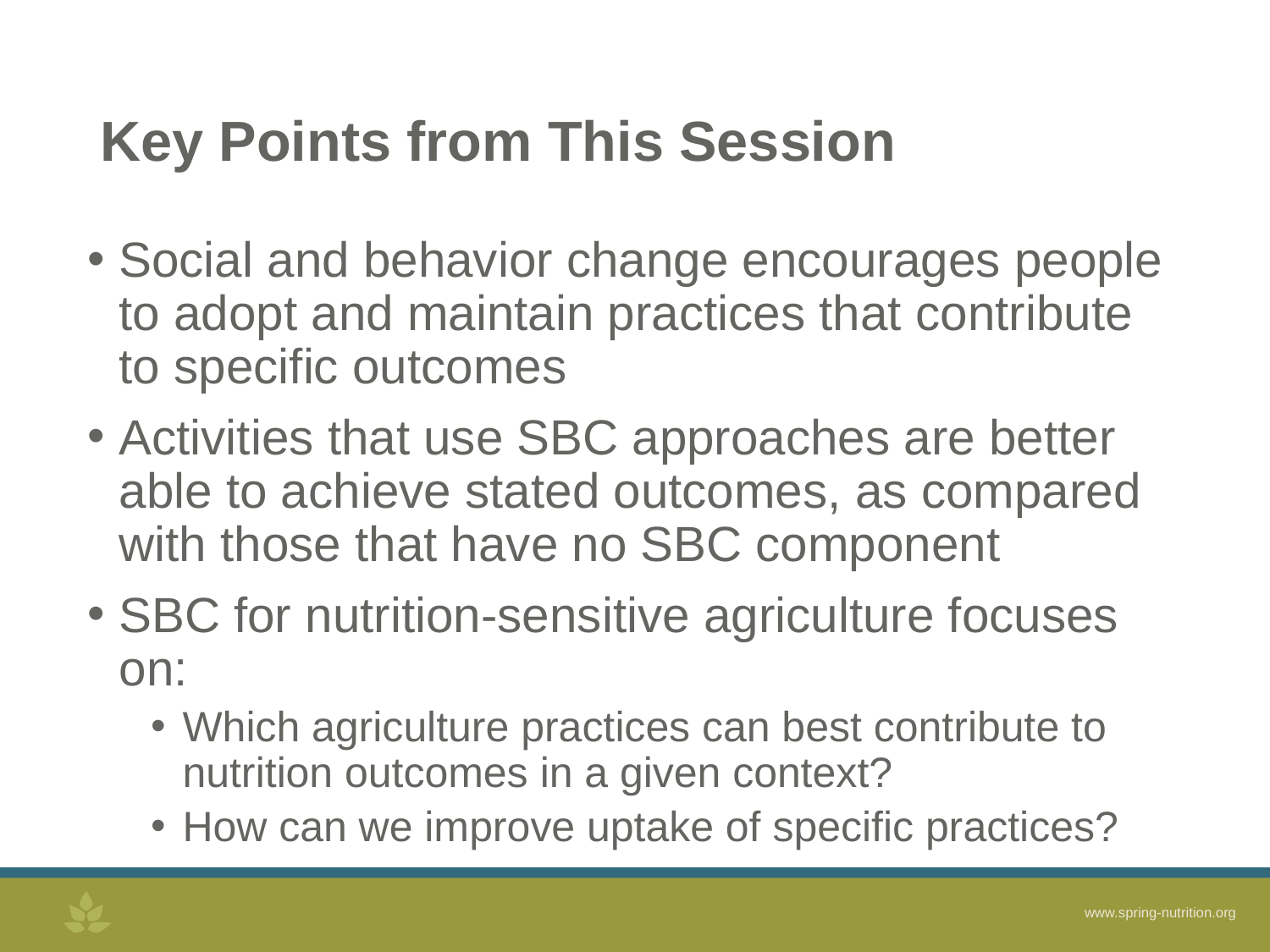

# Key Points from This Session
Social and behavior change encourages people to adopt and maintain practices that contribute to specific outcomes
Activities that use SBC approaches are better able to achieve stated outcomes, as compared with those that have no SBC component
SBC for nutrition-sensitive agriculture focuses on:
Which agriculture practices can best contribute to nutrition outcomes in a given context?
How can we improve uptake of specific practices?